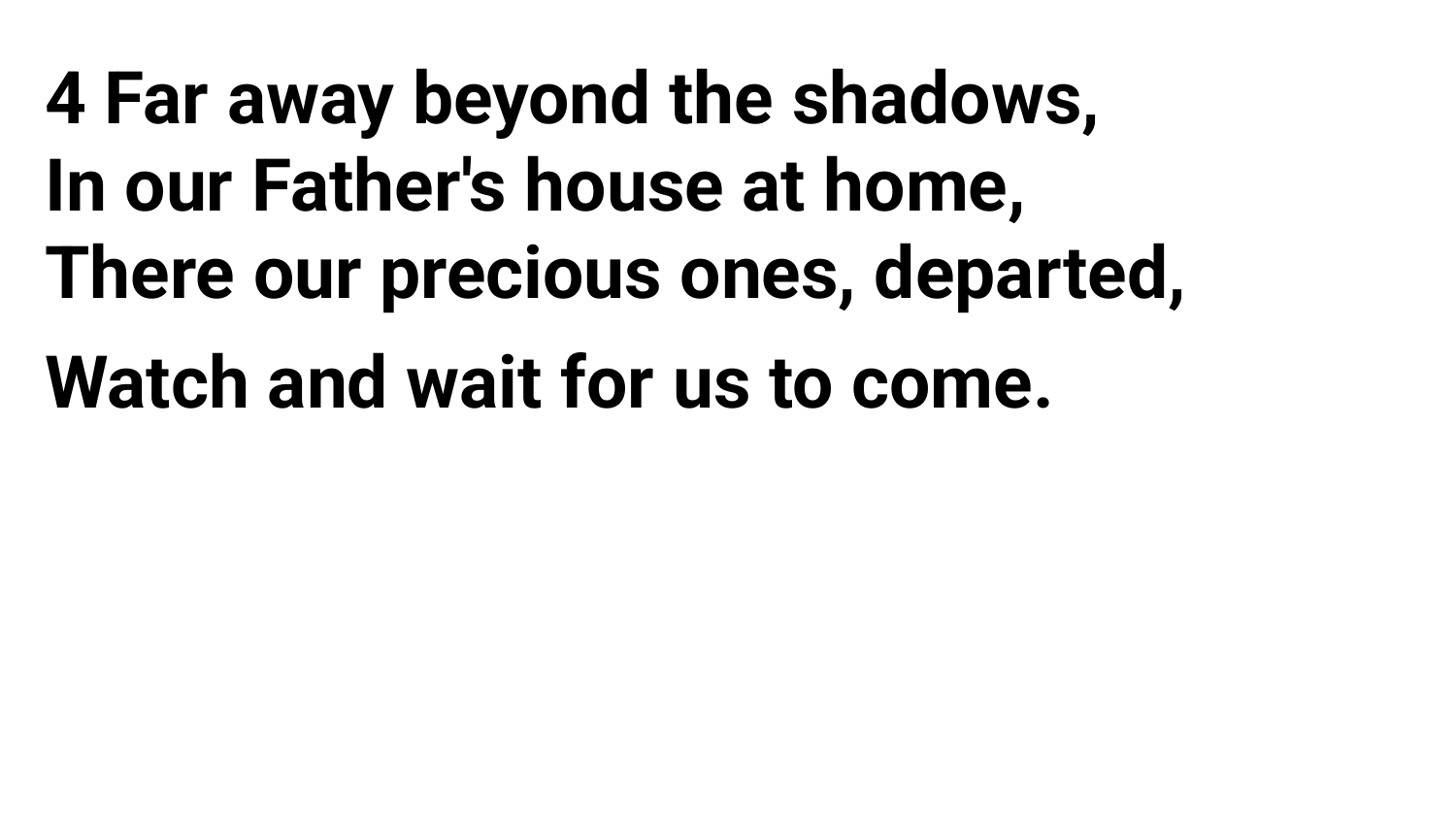

4 Far away beyond the shadows,
In our Father's house at home,
There our precious ones, departed,
Watch and wait for us to come.